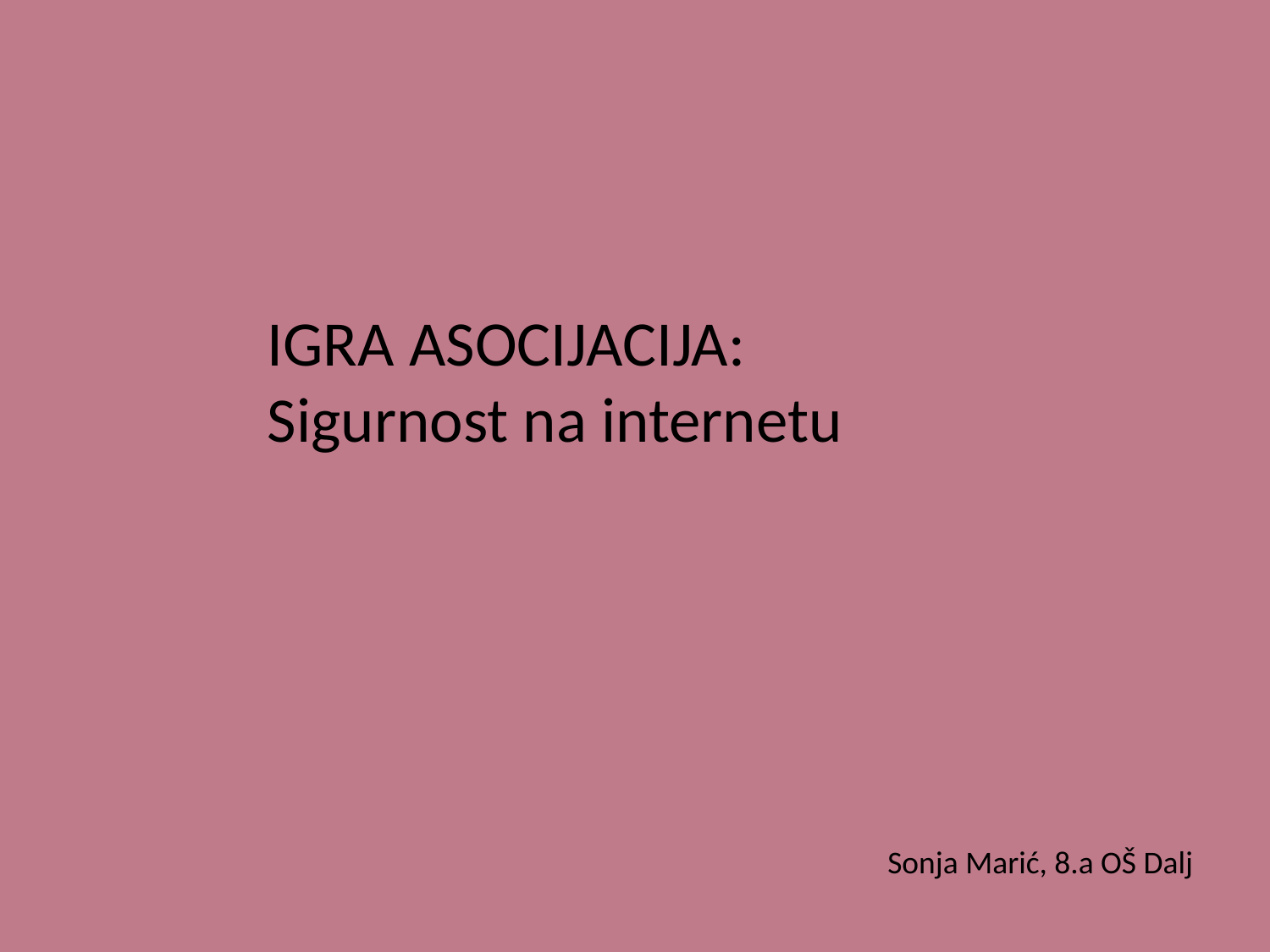

IGRA ASOCIJACIJA:
Sigurnost na internetu
Sonja Marić, 8.a OŠ Dalj